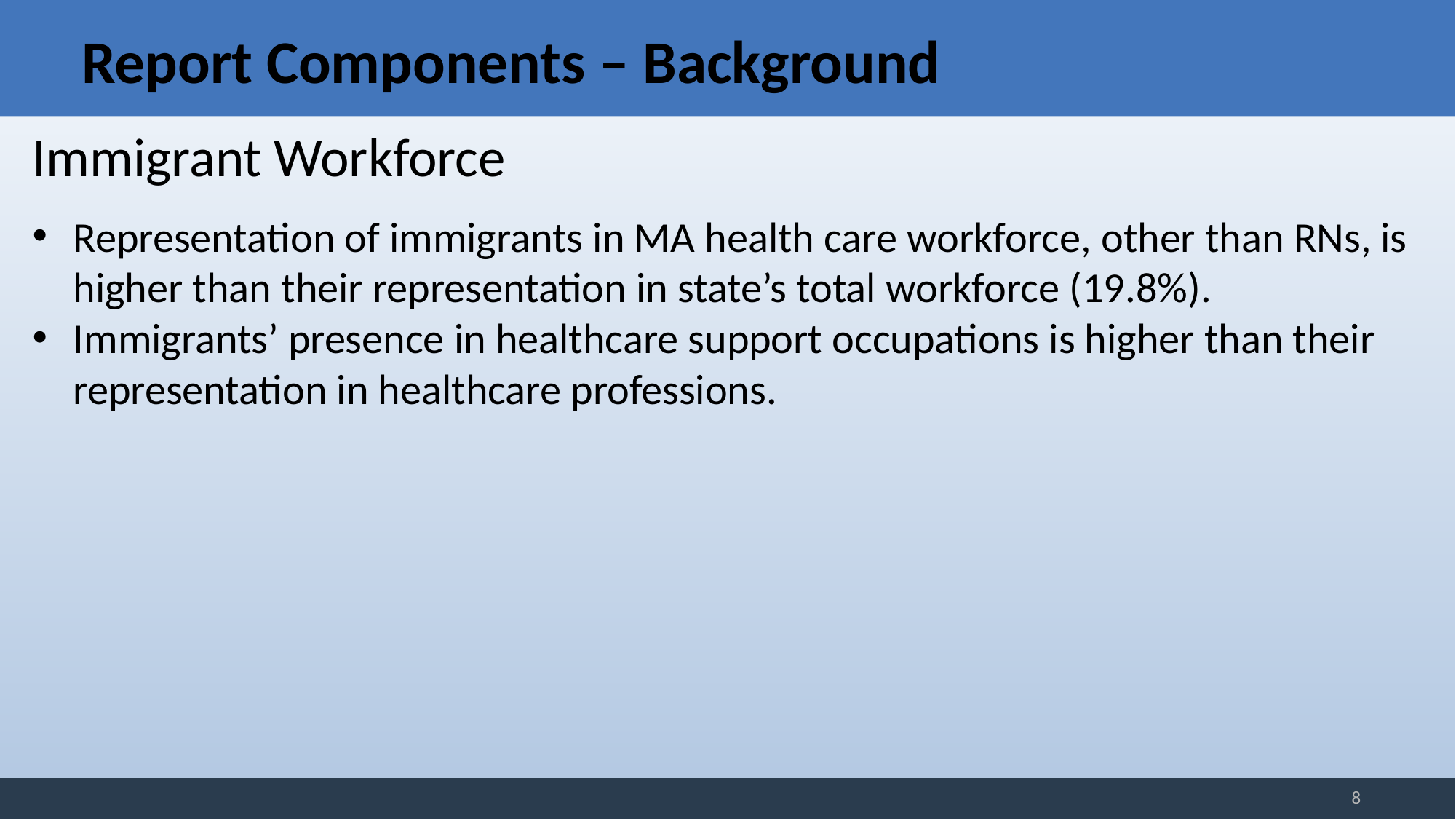

# Report Components – Background
Immigrant Workforce

Representation of immigrants in MA health care workforce, other than RNs, is higher than their representation in state’s total workforce (19.8%).
Immigrants’ presence in healthcare support occupations is higher than their representation in healthcare professions.
8